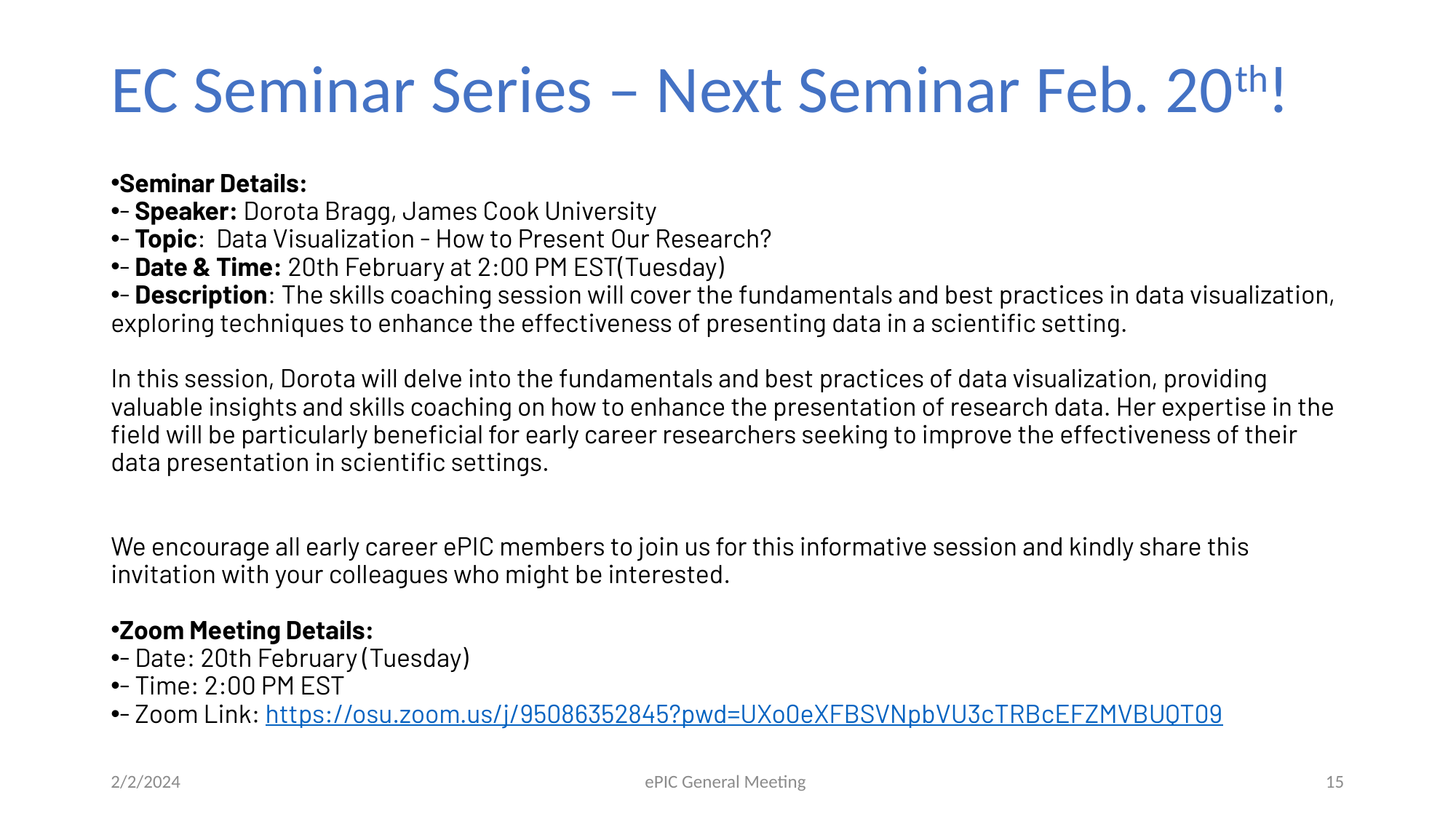

# EC Seminar Series – Next Seminar Feb. 20th!
Seminar Details:
- Speaker: Dorota Bragg, James Cook University
- Topic:  Data Visualization - How to Present Our Research?
- Date & Time: 20th February at 2:00 PM EST(Tuesday)
- Description: The skills coaching session will cover the fundamentals and best practices in data visualization, exploring techniques to enhance the effectiveness of presenting data in a scientific setting.

In this session, Dorota will delve into the fundamentals and best practices of data visualization, providing valuable insights and skills coaching on how to enhance the presentation of research data. Her expertise in the field will be particularly beneficial for early career researchers seeking to improve the effectiveness of their data presentation in scientific settings.

We encourage all early career ePIC members to join us for this informative session and kindly share this invitation with your colleagues who might be interested.

Zoom Meeting Details:
- Date: 20th February (Tuesday)
- Time: 2:00 PM EST
- Zoom Link: https://osu.zoom.us/j/95086352845?pwd=UXo0eXFBSVNpbVU3cTRBcEFZMVBUQT09

2/2/2024
ePIC General Meeting
15